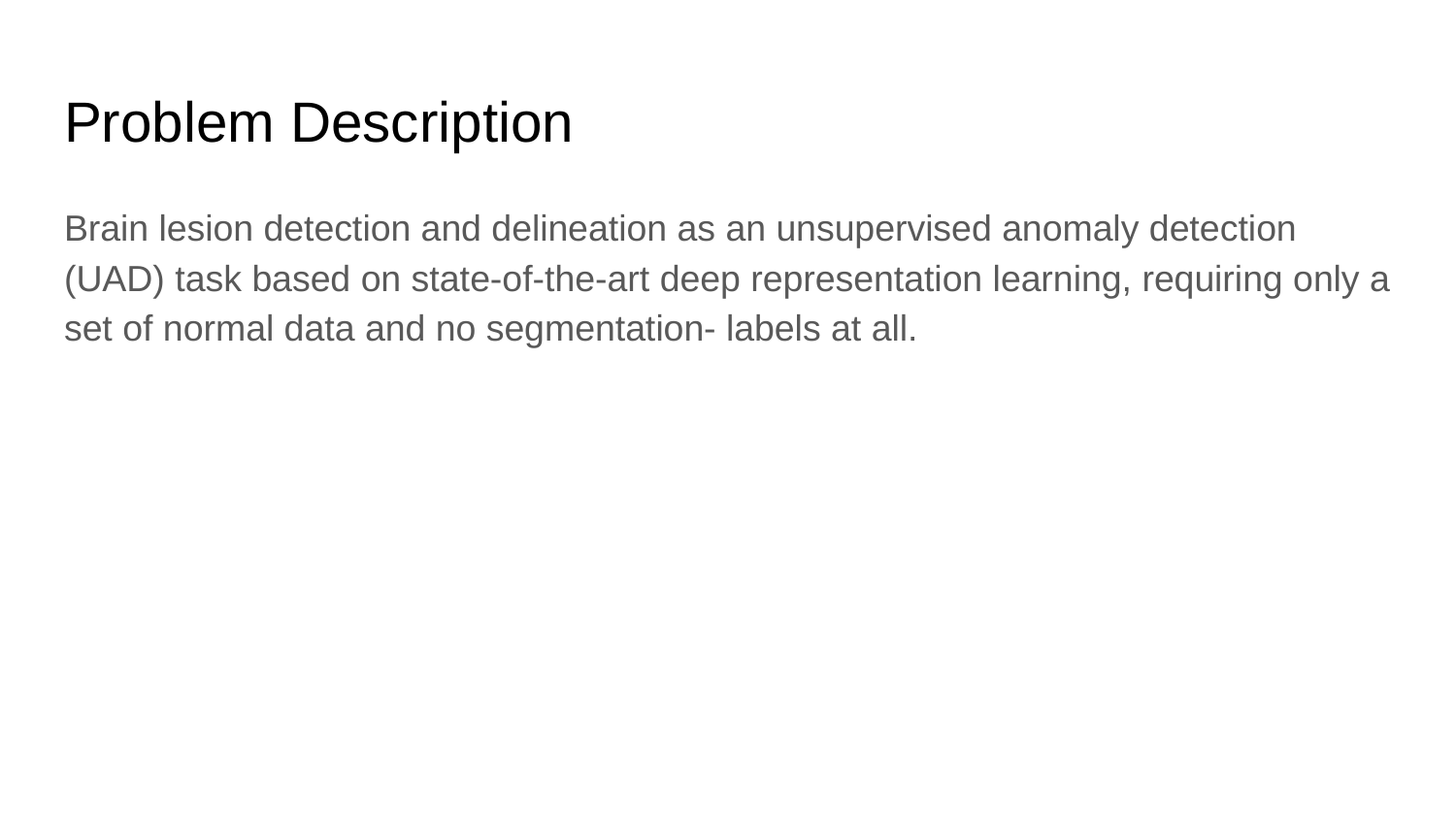

# Problem Description
Brain lesion detection and delineation as an unsupervised anomaly detection (UAD) task based on state-of-the-art deep representation learning, requiring only a set of normal data and no segmentation- labels at all.